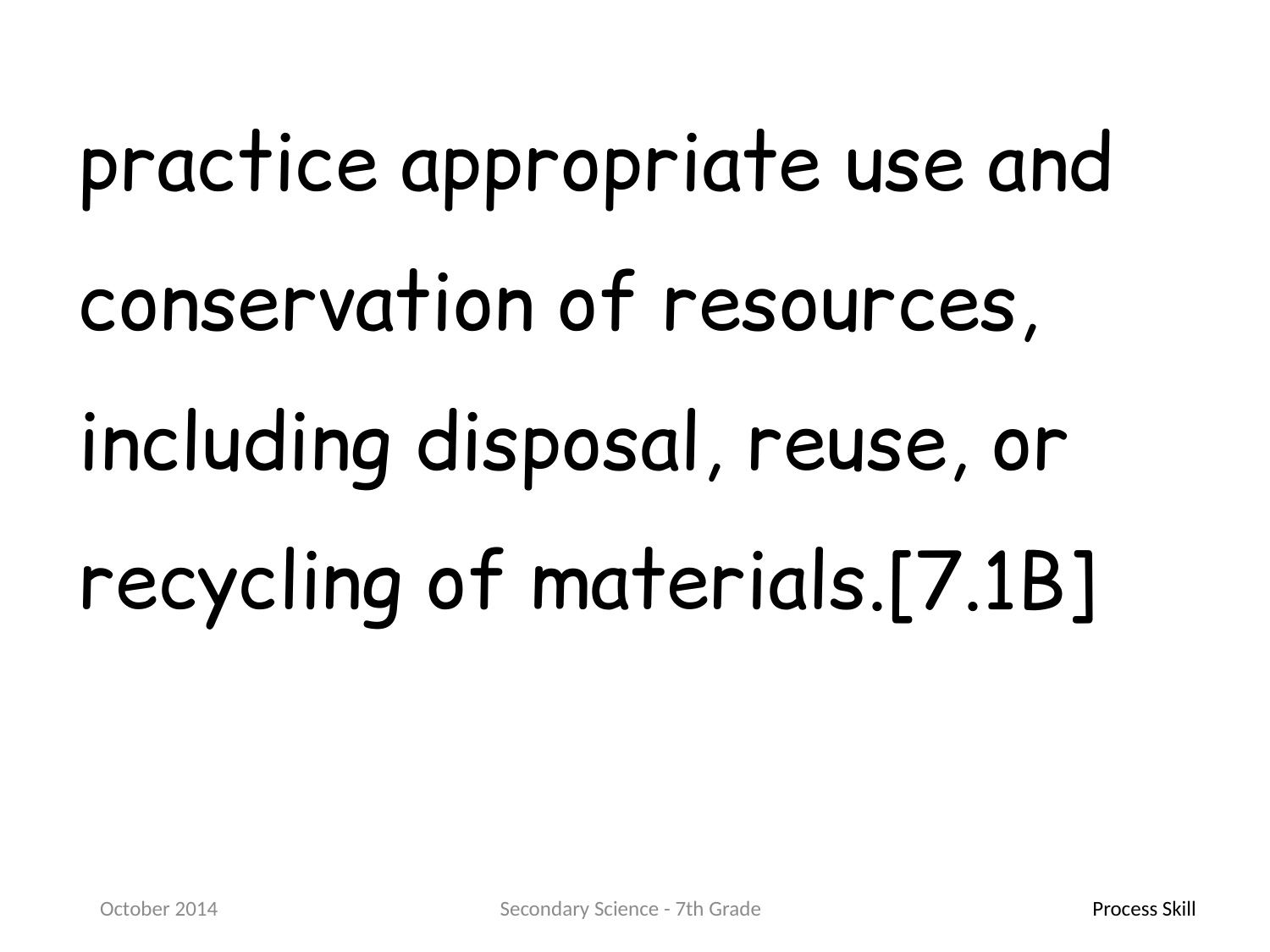

practice appropriate use and conservation of resources, including disposal, reuse, or recycling of materials.[7.1B]
October 2014
Secondary Science - 7th Grade